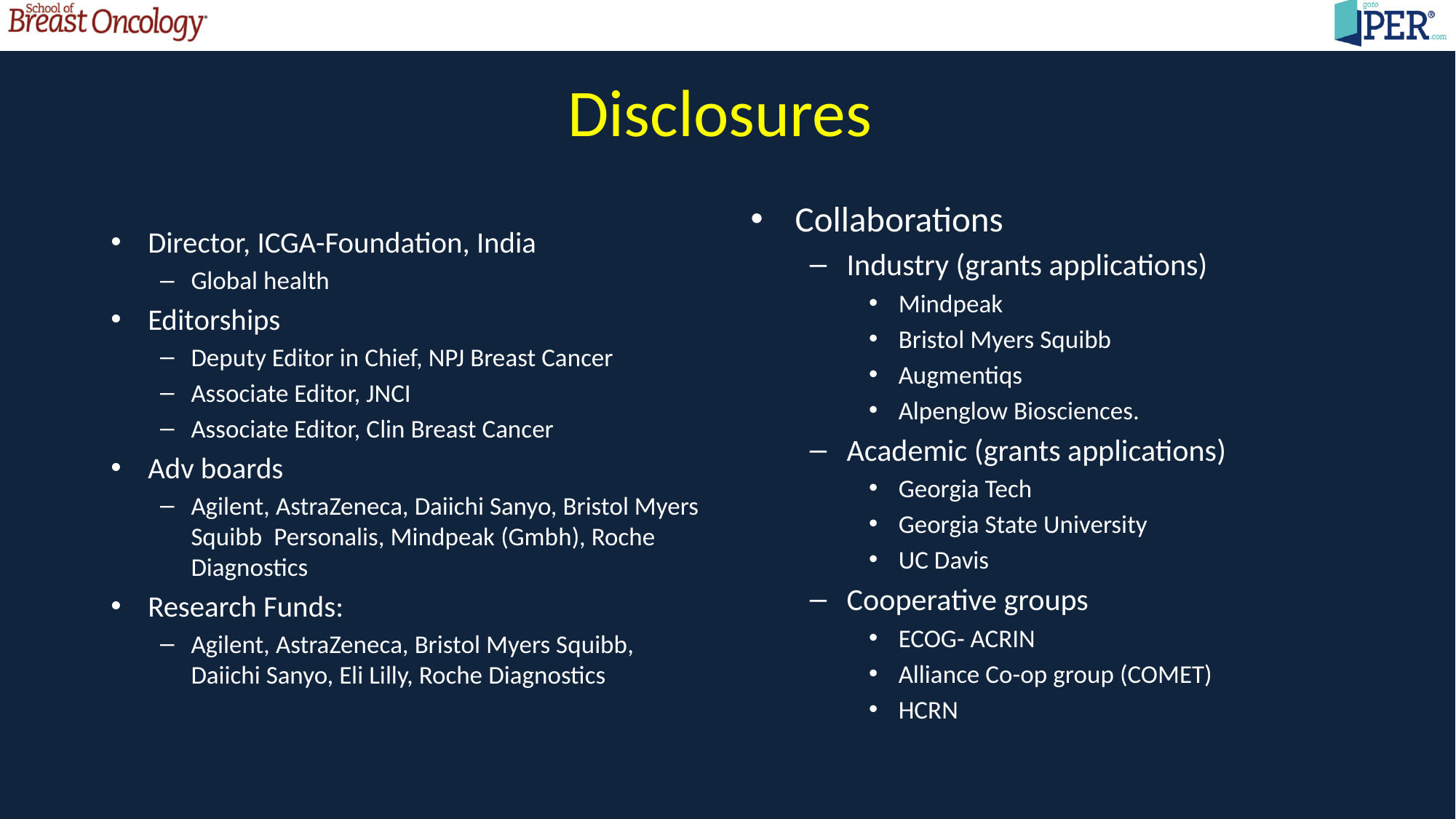

# Disclosures
Collaborations
Industry (grants applications)
Mindpeak
Bristol Myers Squibb
Augmentiqs
Alpenglow Biosciences.
Academic (grants applications)
Georgia Tech
Georgia State University
UC Davis
Cooperative groups
ECOG- ACRIN
Alliance Co-op group (COMET)
HCRN

Director, ICGA-Foundation, India
Global health
Editorships
Deputy Editor in Chief, NPJ Breast Cancer
Associate Editor, JNCI
Associate Editor, Clin Breast Cancer
Adv boards
Agilent, AstraZeneca, Daiichi Sanyo, Bristol Myers Squibb  Personalis, Mindpeak (Gmbh), Roche Diagnostics
Research Funds:
Agilent, AstraZeneca, Bristol Myers Squibb, Daiichi Sanyo, Eli Lilly, Roche Diagnostics